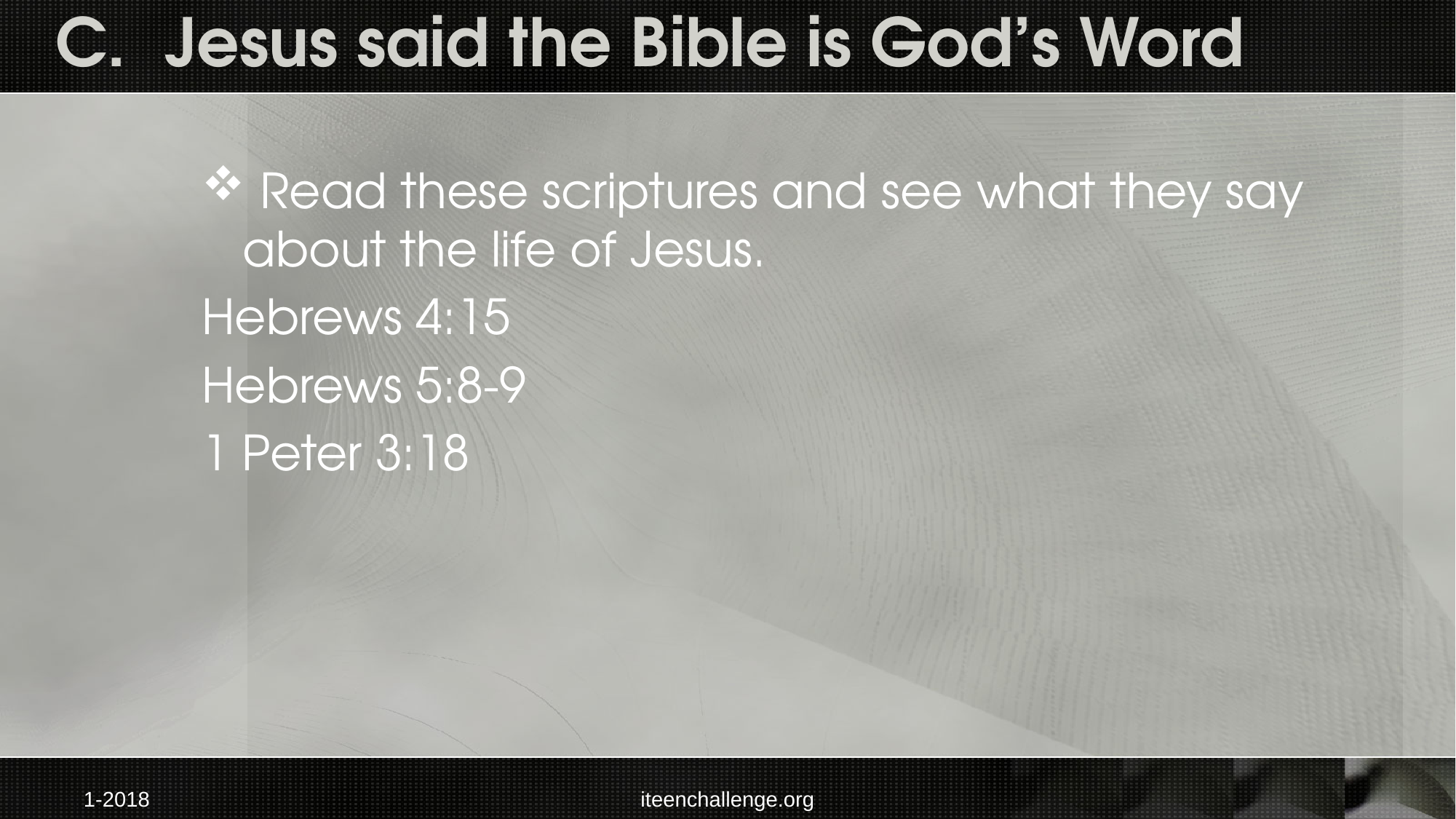

# C.	Jesus said the Bible is God’s Word
 Read these scriptures and see what they say about the life of Jesus.
Hebrews 4:15
Hebrews 5:8-9
1 Peter 3:18

1-2018
iteenchallenge.org